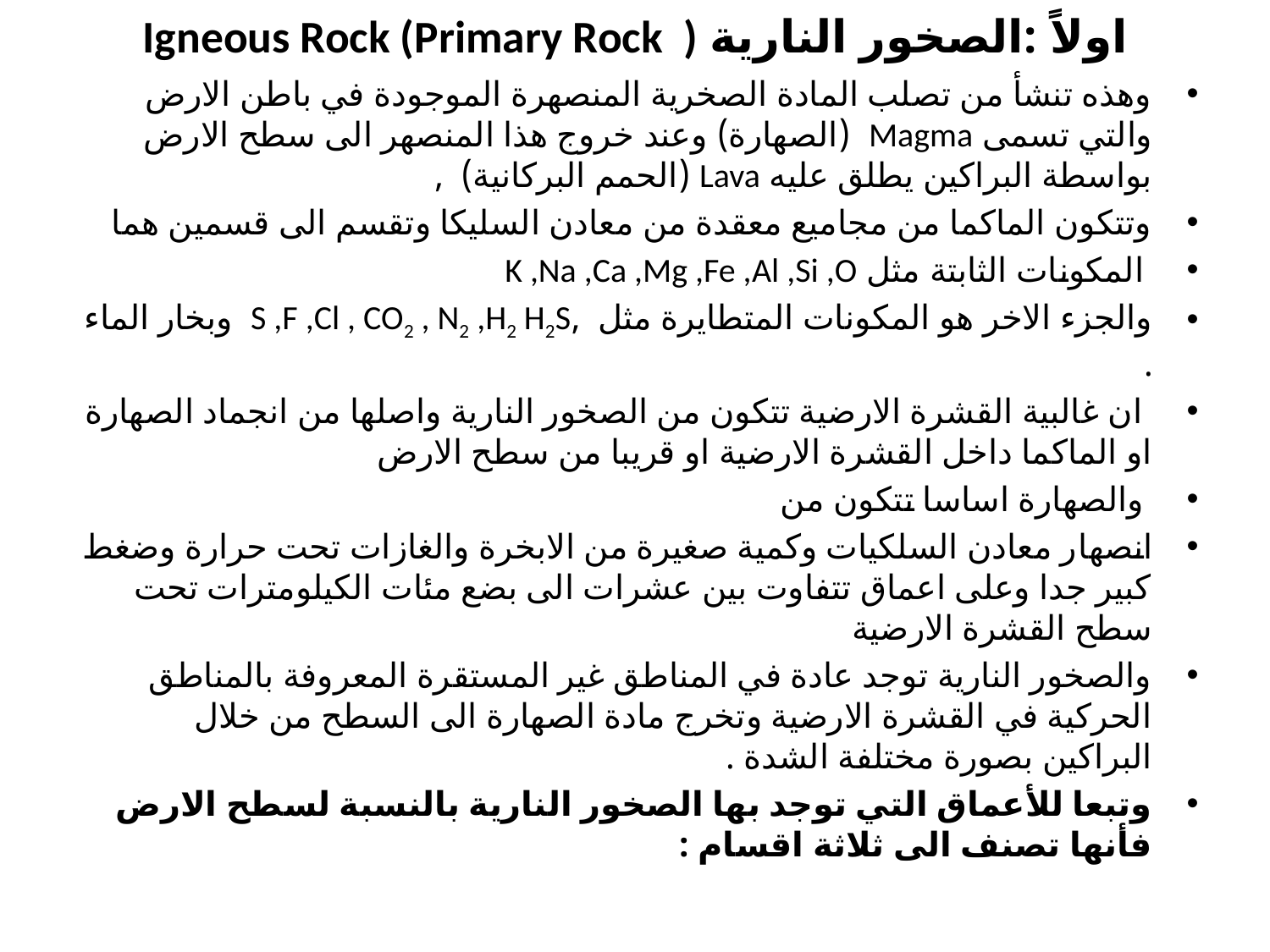

# اولاً :الصخور النارية Igneous Rock (Primary Rock  )
وهذه تنشأ من تصلب المادة الصخرية المنصهرة الموجودة في باطن الارض والتي تسمى Magma  (الصهارة) وعند خروج هذا المنصهر الى سطح الارض بواسطة البراكين يطلق عليه Lava (الحمم البركانية)  ,
وتتكون الماكما من مجاميع معقدة من معادن السليكا وتقسم الى قسمين هما
 المكونات الثابتة مثل K ,Na ,Ca ,Mg ,Fe ,Al ,Si ,O
والجزء الاخر هو المكونات المتطايرة مثل  ,S ,F ,Cl , CO2 , N2 ,H2 H2S  وبخار الماء .
 ان غالبية القشرة الارضية تتكون من الصخور النارية واصلها من انجماد الصهارة او الماكما داخل القشرة الارضية او قريبا من سطح الارض
 والصهارة اساسا تتكون من
انصهار معادن السلكيات وكمية صغيرة من الابخرة والغازات تحت حرارة وضغط كبير جدا وعلى اعماق تتفاوت بين عشرات الى بضع مئات الكيلومترات تحت سطح القشرة الارضية
والصخور النارية توجد عادة في المناطق غير المستقرة المعروفة بالمناطق الحركية في القشرة الارضية وتخرج مادة الصهارة الى السطح من خلال البراكين بصورة مختلفة الشدة .
وتبعا للأعماق التي توجد بها الصخور النارية بالنسبة لسطح الارض فأنها تصنف الى ثلاثة اقسام :